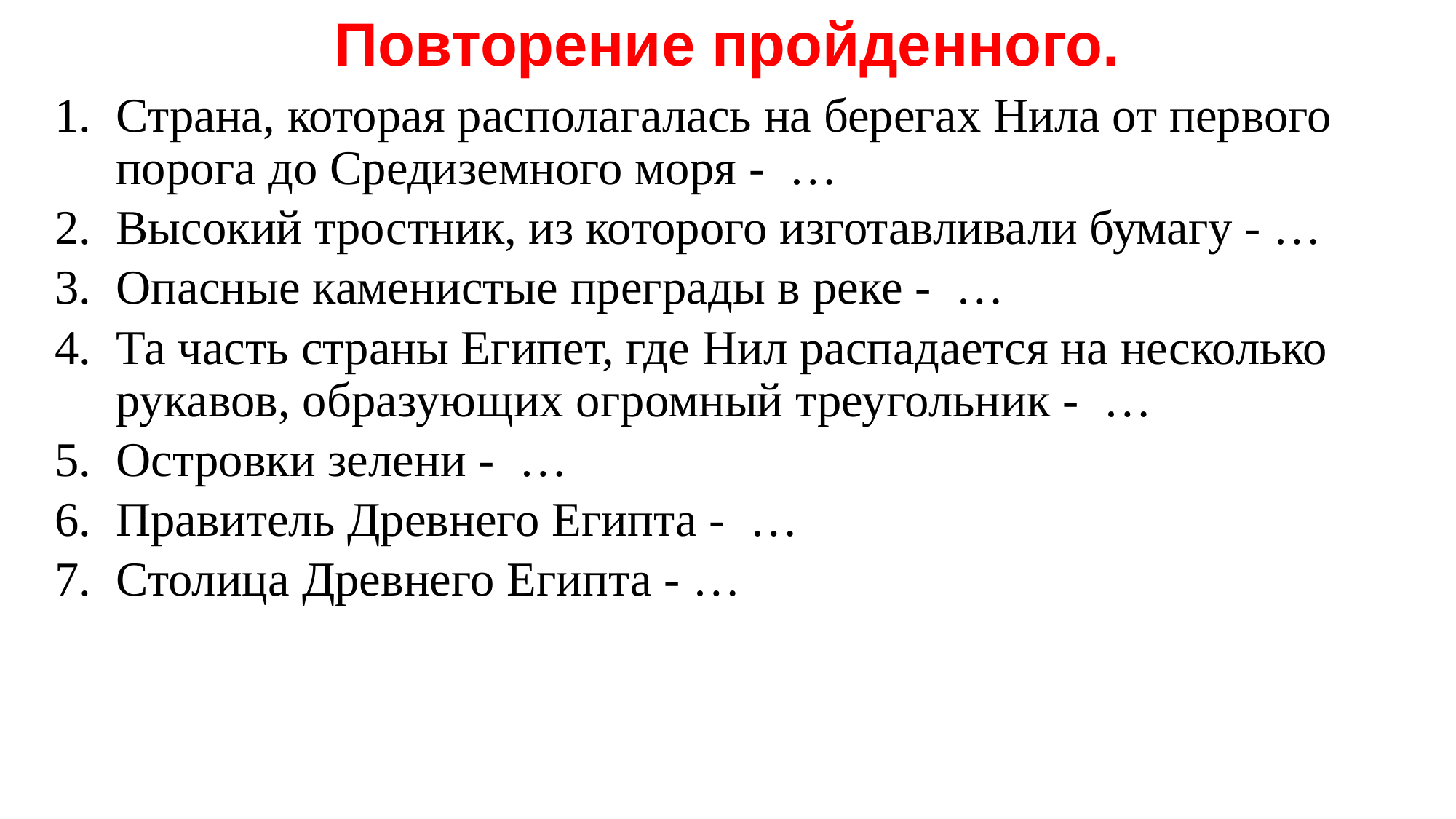

# Повторение пройденного.
Страна, которая располагалась на берегах Нила от первого порога до Средиземного моря -  …
Высокий тростник, из которого изготавливали бумагу - …
Опасные каменистые преграды в реке -  …
Та часть страны Египет, где Нил распадается на несколько рукавов, образующих огромный треугольник -  …
Островки зелени -  …
Правитель Древнего Египта -  …
Столица Древнего Египта - …